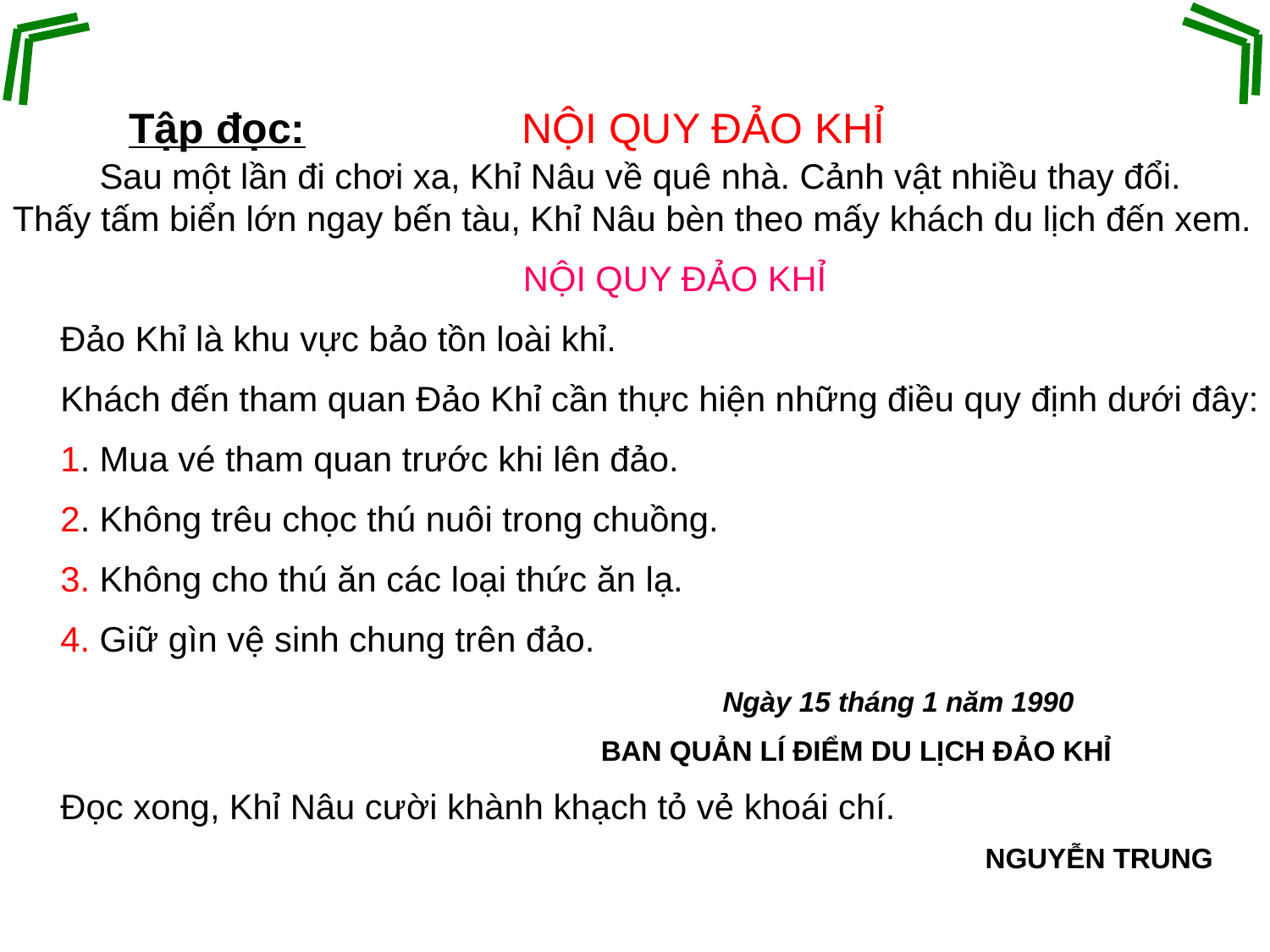

Tập đọc:
NỘI QUY ĐẢO KHỈ
    Sau một lần đi chơi xa, Khỉ Nâu về quê nhà. Cảnh vật nhiều thay đổi.     Thấy tấm biển lớn ngay bến tàu, Khỉ Nâu bèn theo mấy khách du lịch đến xem.
NỘI QUY ĐẢO KHỈ
Đảo Khỉ là khu vực bảo tồn loài khỉ.
Khách đến tham quan Đảo Khỉ cần thực hiện những điều quy định dưới đây:
1. Mua vé tham quan trước khi lên đảo.
2. Không trêu chọc thú nuôi trong chuồng.
3. Không cho thú ăn các loại thức ăn lạ.
4. Giữ gìn vệ sinh chung trên đảo.
                                                                    Ngày 15 tháng 1 năm 1990
                                                                     BAN QUẢN LÍ ĐIỂM DU LỊCH ĐẢO KHỈ
Đọc xong, Khỉ Nâu cười khành khạch tỏ vẻ khoái chí.
                                                                                                                                                                                                                                                                                                                                                                            NGUYỄN TRUNG